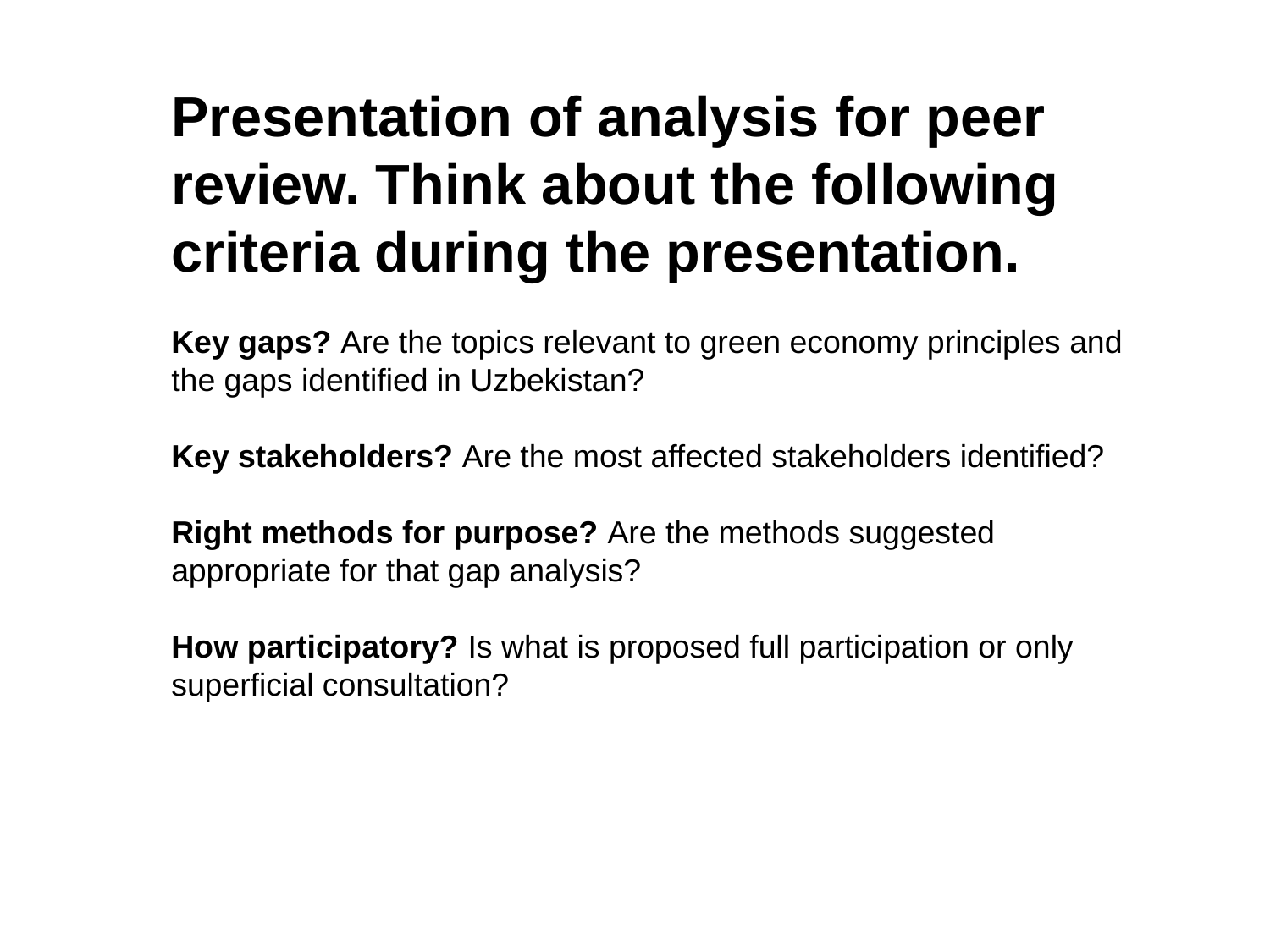

Presentation of analysis for peer review. Think about the following criteria during the presentation.

Key gaps? Are the topics relevant to green economy principles and the gaps identified in Uzbekistan?

Key stakeholders? Are the most affected stakeholders identified?

Right methods for purpose? Are the methods suggested appropriate for that gap analysis?

How participatory? Is what is proposed full participation or only superficial consultation?